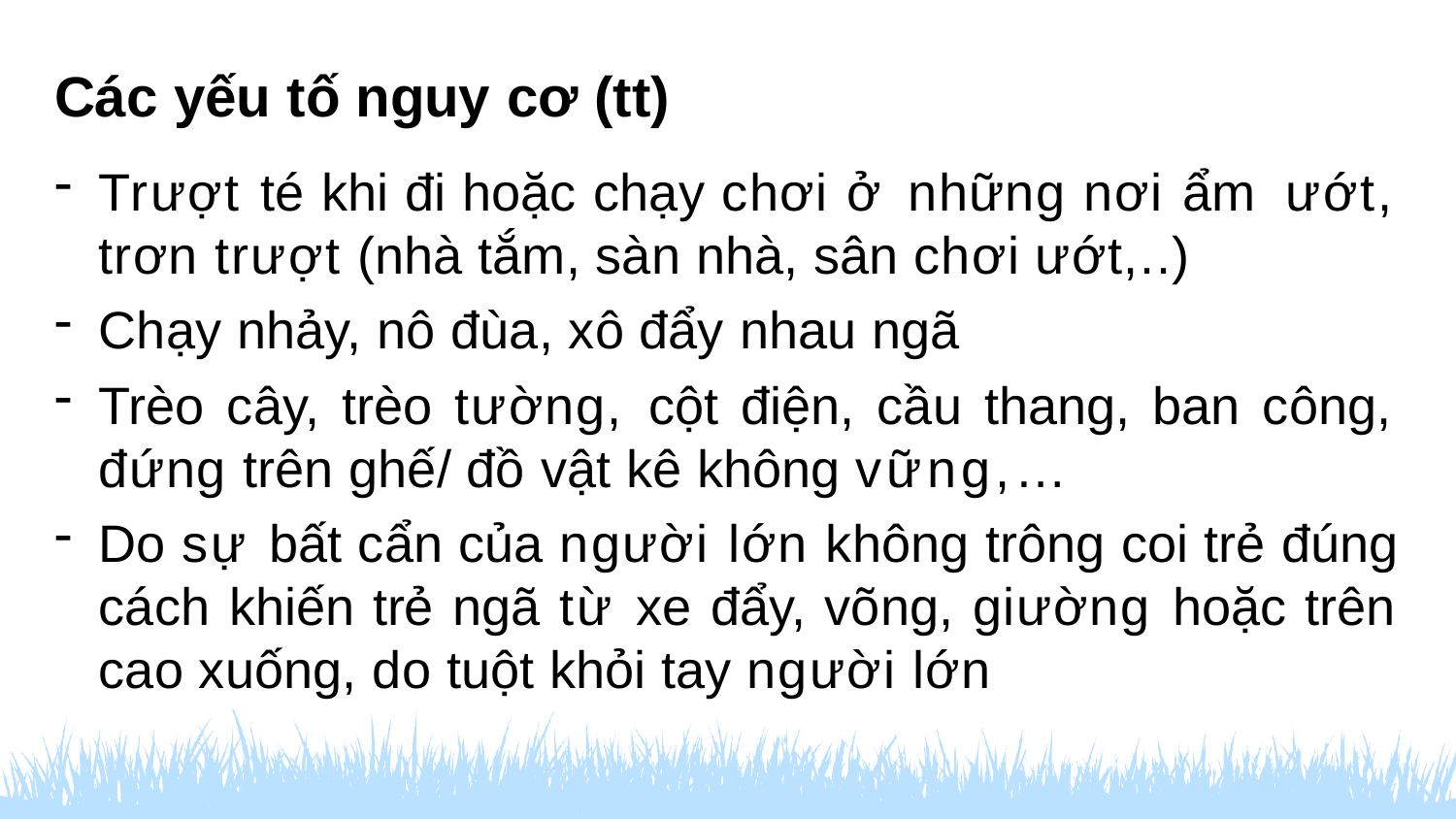

# Các yếu tố nguy cơ (tt)
Trượt té khi đi hoặc chạy chơi ở những nơi ẩm ướt,  trơn trượt (nhà tắm, sàn nhà, sân chơi ướt,..)
Chạy nhảy, nô đùa, xô đẩy nhau ngã
Trèo cây, trèo tường, cột điện, cầu thang, ban công,  đứng trên ghế/ đồ vật kê không vững,…
Do sự bất cẩn của người lớn không trông coi trẻ đúng  cách khiến trẻ ngã từ xe đẩy, võng, giường hoặc trên  cao xuống, do tuột khỏi tay người lớn